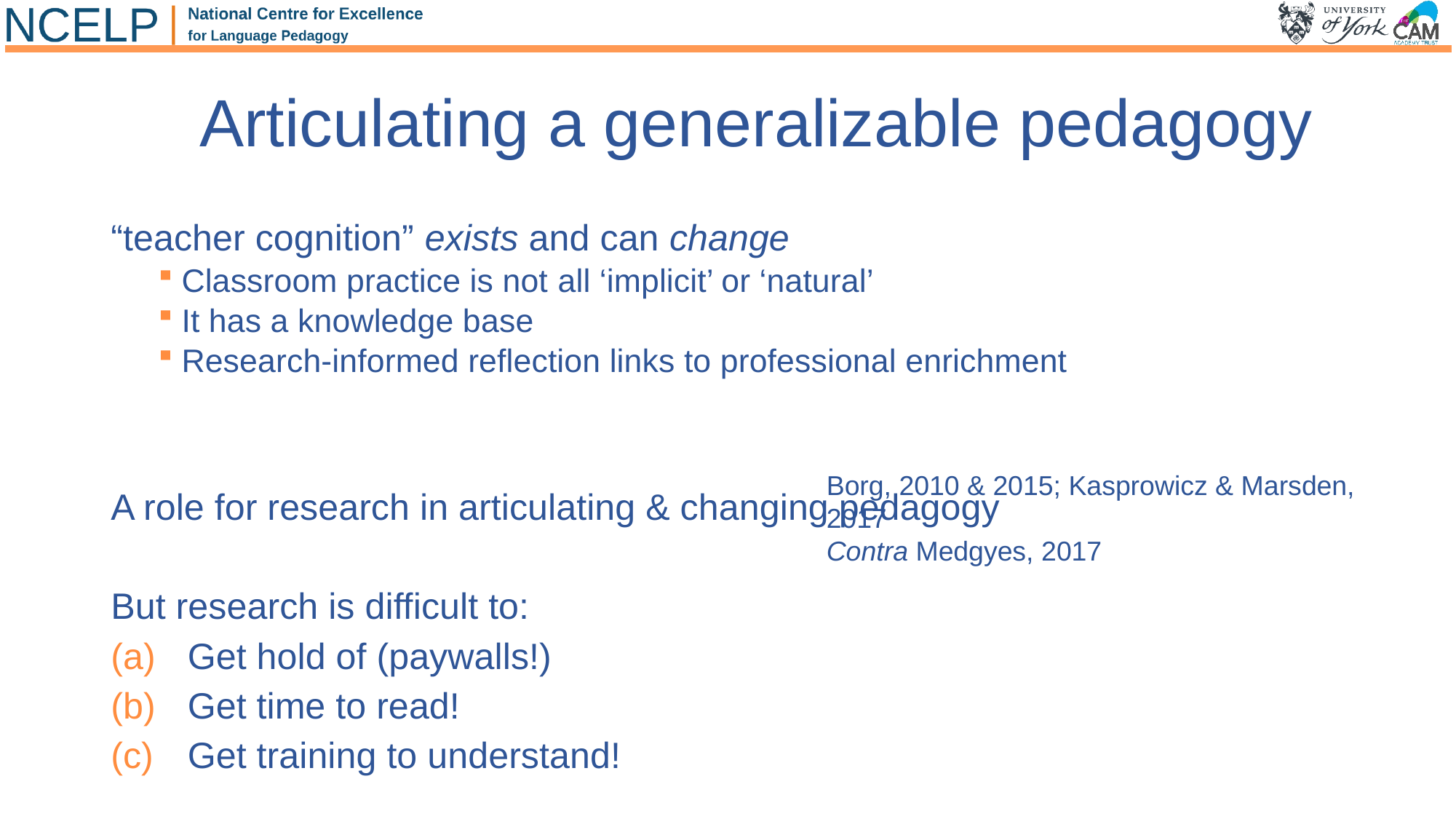

# Articulating a generalizable pedagogy
“teacher cognition” exists and can change
Classroom practice is not all ‘implicit’ or ‘natural’
It has a knowledge base
Research-informed reflection links to professional enrichment

A role for research in articulating & changing pedagogy

But research is difficult to:
Get hold of (paywalls!)
Get time to read!
Get training to understand!
Borg, 2010 & 2015; Kasprowicz & Marsden, 2017
Contra Medgyes, 2017